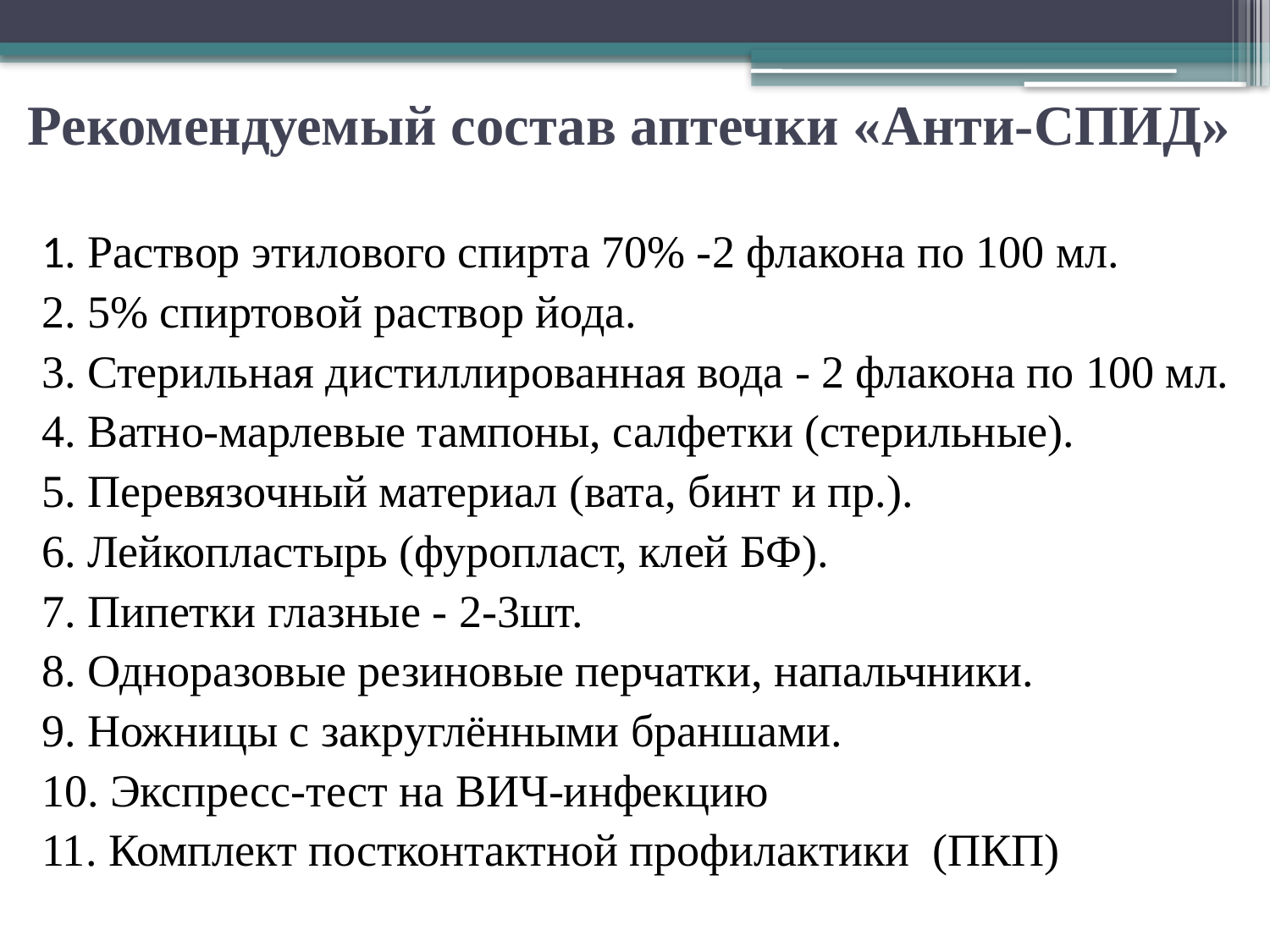

# Рекомендуемый состав аптечки «Анти-СПИД»
1. Раствор этилового спирта 70% -2 флакона по 100 мл.
2. 5% спиртовой раствор йода.
3. Стерильная дистиллированная вода - 2 флакона по 100 мл.
4. Ватно-марлевые тампоны, салфетки (стерильные).
5. Перевязочный материал (вата, бинт и пр.).
6. Лейкопластырь (фуропласт, клей БФ).
7. Пипетки глазные - 2-3шт.
8. Одноразовые резиновые перчатки, напальчники.
9. Ножницы с закруглёнными браншами.
10. Экспресс-тест на ВИЧ-инфекцию
11. Комплект постконтактной профилактики  (ПКП)